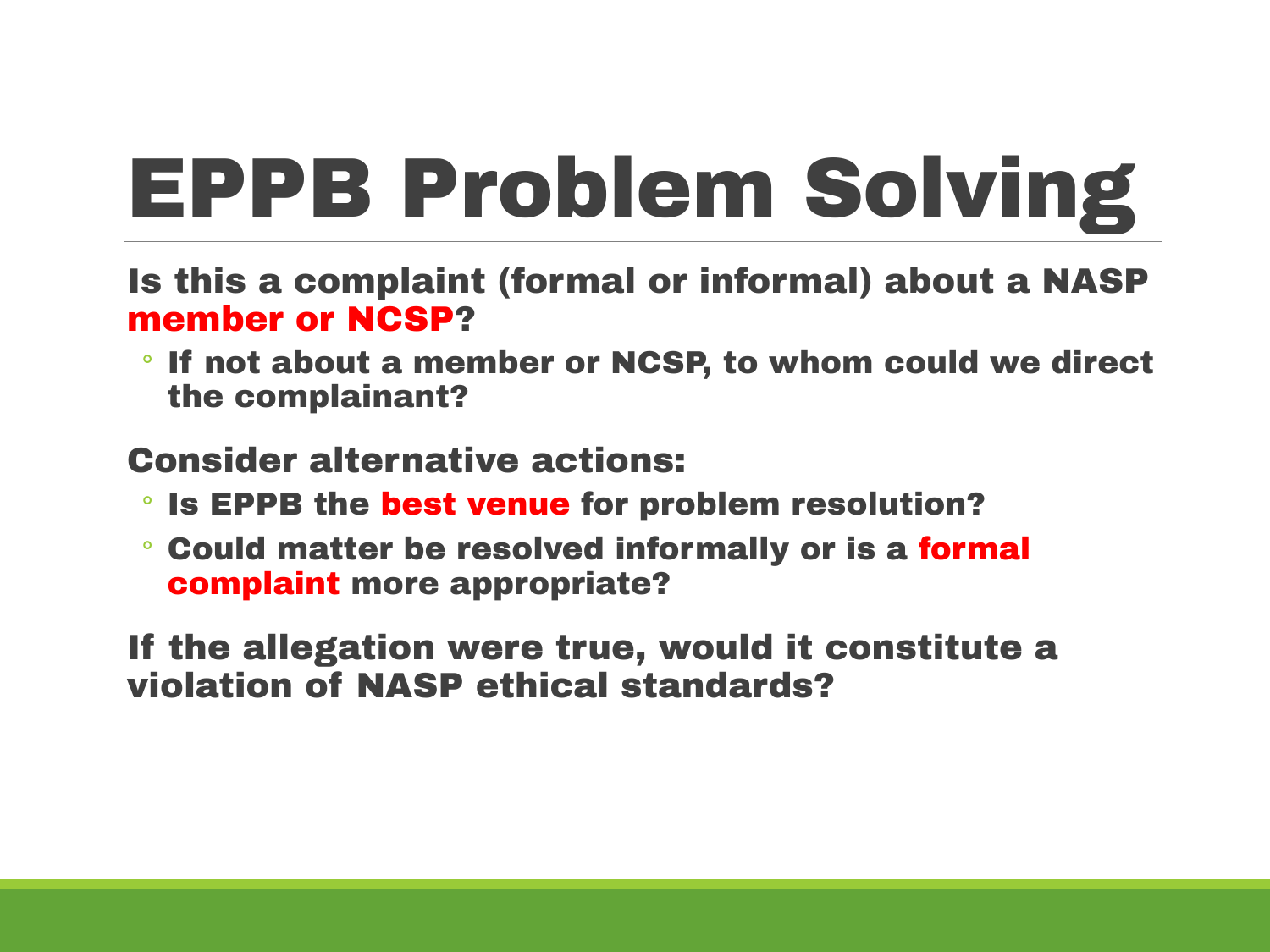

# EPPB Problem Solving
Is this a complaint (formal or informal) about a NASP member or NCSP?
If not about a member or NCSP, to whom could we direct the complainant?
Consider alternative actions:
Is EPPB the best venue for problem resolution?
Could matter be resolved informally or is a formal complaint more appropriate?
If the allegation were true, would it constitute a violation of NASP ethical standards?